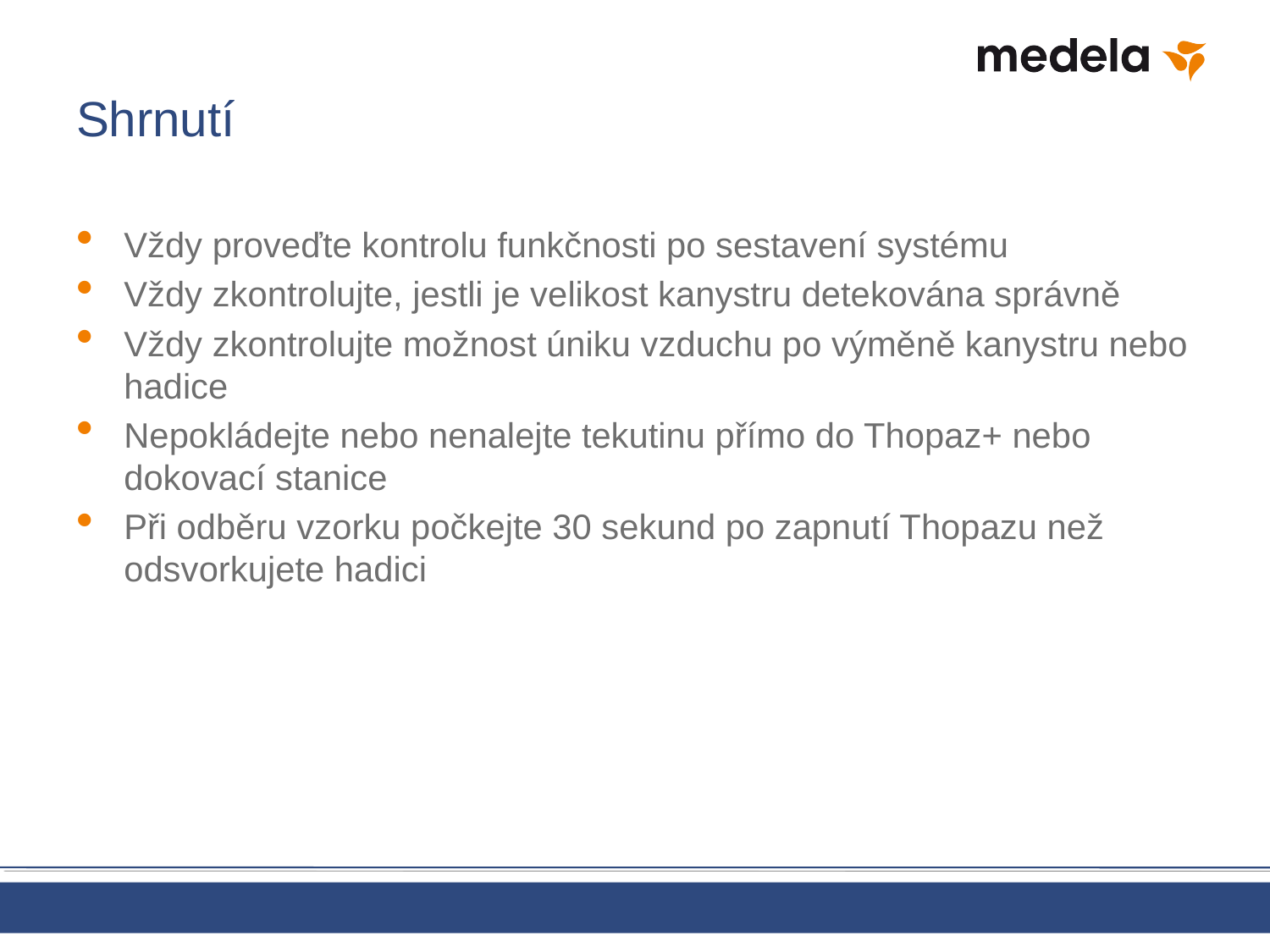

# Shrnutí
Vždy proveďte kontrolu funkčnosti po sestavení systému
Vždy zkontrolujte, jestli je velikost kanystru detekována správně
Vždy zkontrolujte možnost úniku vzduchu po výměně kanystru nebo hadice
Nepokládejte nebo nenalejte tekutinu přímo do Thopaz+ nebo dokovací stanice
Při odběru vzorku počkejte 30 sekund po zapnutí Thopazu než odsvorkujete hadici